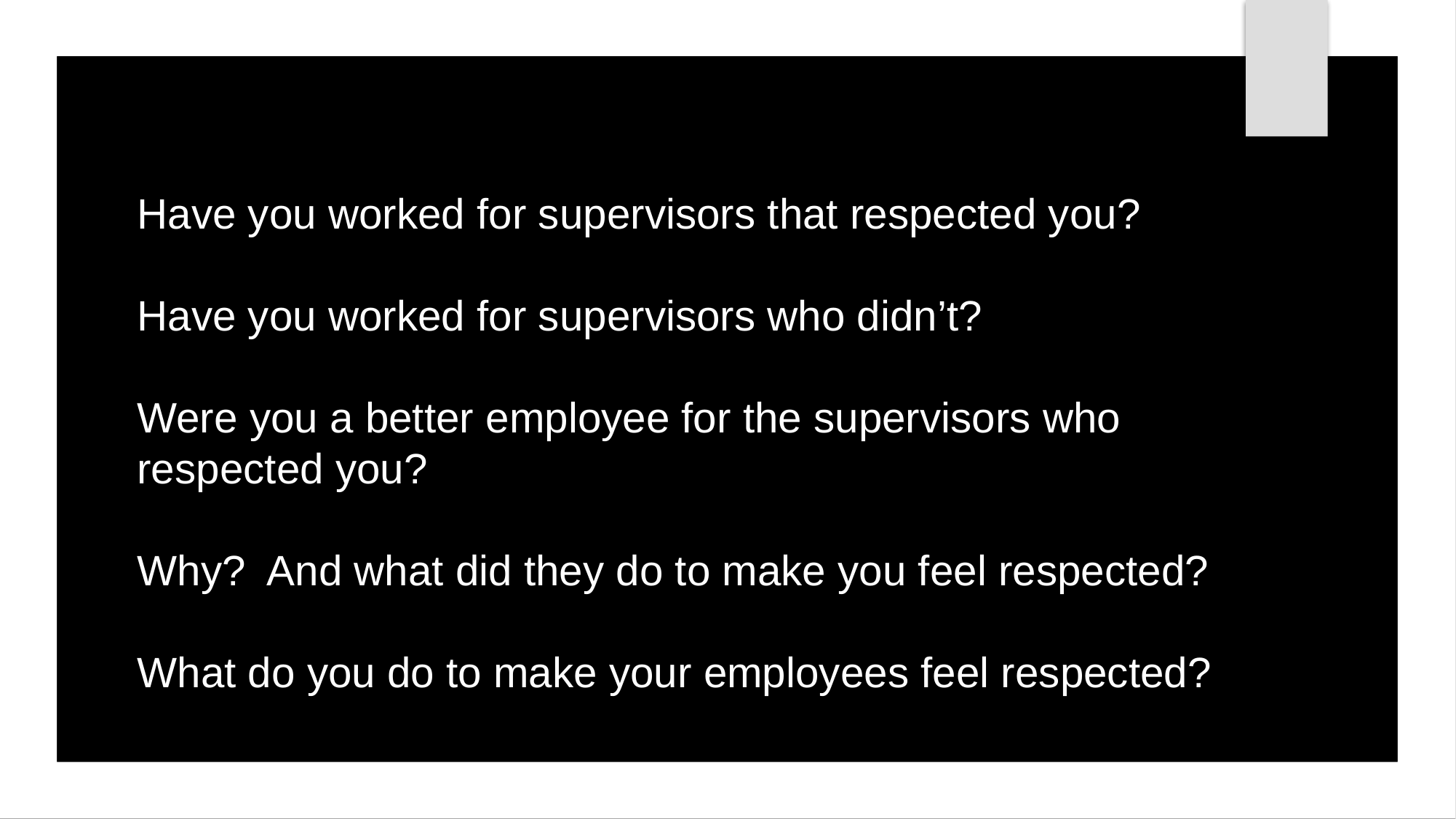

Have you worked for supervisors that respected you?

Have you worked for supervisors who didn’t?

Were you a better employee for the supervisors who respected you?

Why?  And what did they do to make you feel respected?

What do you do to make your employees feel respected?